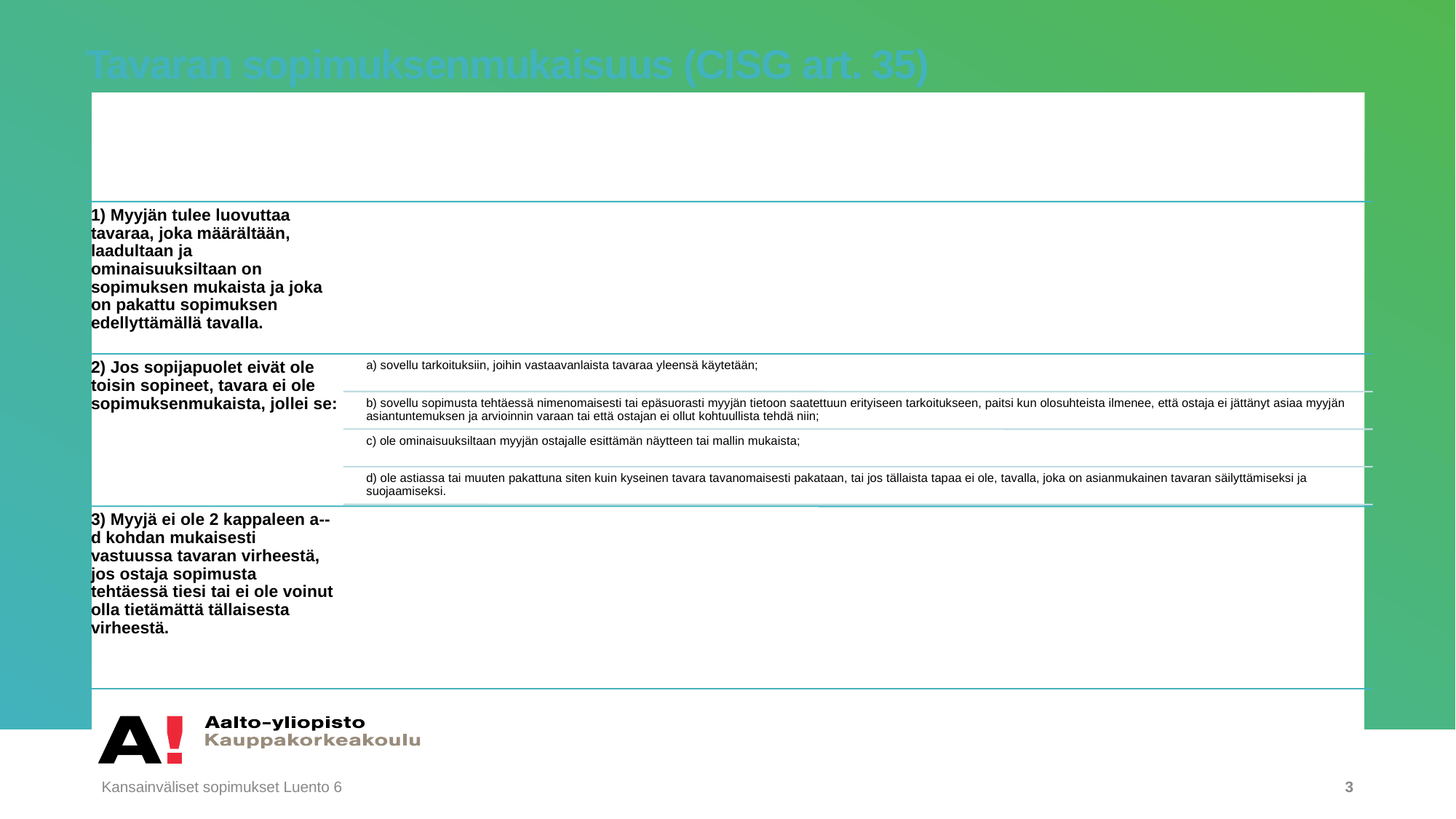

# Tavaran sopimuksenmukaisuus (CISG art. 35)
1) Myyjän tulee luovuttaa tavaraa, joka määrältään, laadultaan ja ominaisuuksiltaan on sopimuksen mukaista ja joka on pakattu sopimuksen edellyttämällä tavalla.
2) Jos sopijapuolet eivät ole toisin sopineet, tavara ei ole sopimuksenmukaista, jollei se:
a) sovellu tarkoituksiin, joihin vastaavanlaista tavaraa yleensä käytetään;
b) sovellu sopimusta tehtäessä nimenomaisesti tai epäsuorasti myyjän tietoon saatettuun erityiseen tarkoitukseen, paitsi kun olosuhteista ilmenee, että ostaja ei jättänyt asiaa myyjän asiantuntemuksen ja arvioinnin varaan tai että ostajan ei ollut kohtuullista tehdä niin;
c) ole ominaisuuksiltaan myyjän ostajalle esittämän näytteen tai mallin mukaista;
d) ole astiassa tai muuten pakattuna siten kuin kyseinen tavara tavanomaisesti pakataan, tai jos tällaista tapaa ei ole, tavalla, joka on asianmukainen tavaran säilyttämiseksi ja suojaamiseksi.
3) Myyjä ei ole 2 kappaleen a--d kohdan mukaisesti vastuussa tavaran virheestä, jos ostaja sopimusta tehtäessä tiesi tai ei ole voinut olla tietämättä tällaisesta virheestä.
Kansainväliset sopimukset Luento 6
3